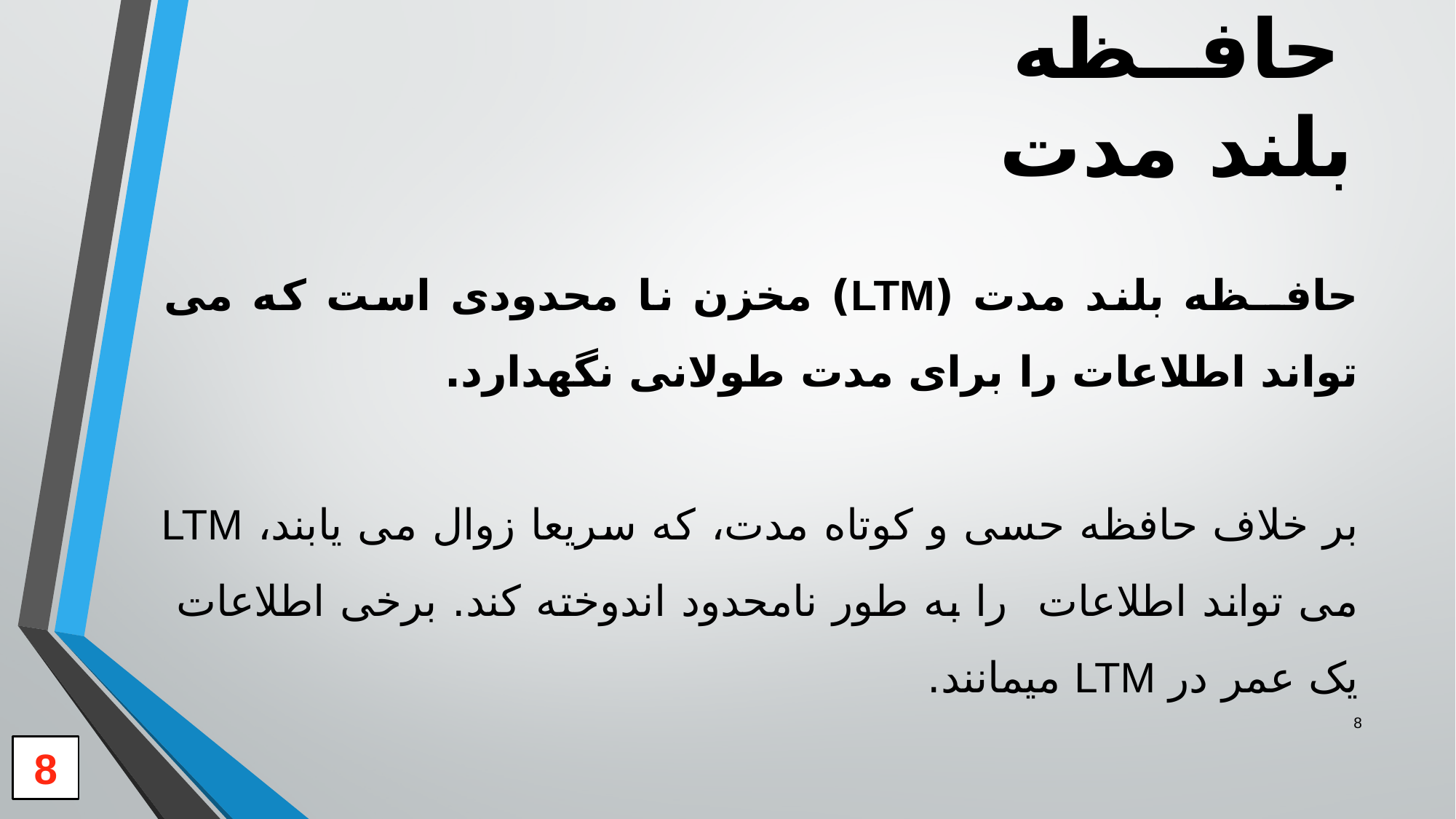

# حافــظه بلند مدت
حافــظه بلند مدت (LTM) مخزن نا محدودی است که می تواند اطلاعات را برای مدت طولانی نگهدارد.

بر خلاف حافظه حسی و کوتاه مدت، که سریعا زوال می یابند، LTM می تواند اطلاعات  را به طور نامحدود اندوخته کند. برخی اطلاعات  یک عمر در LTM میمانند.

8
8